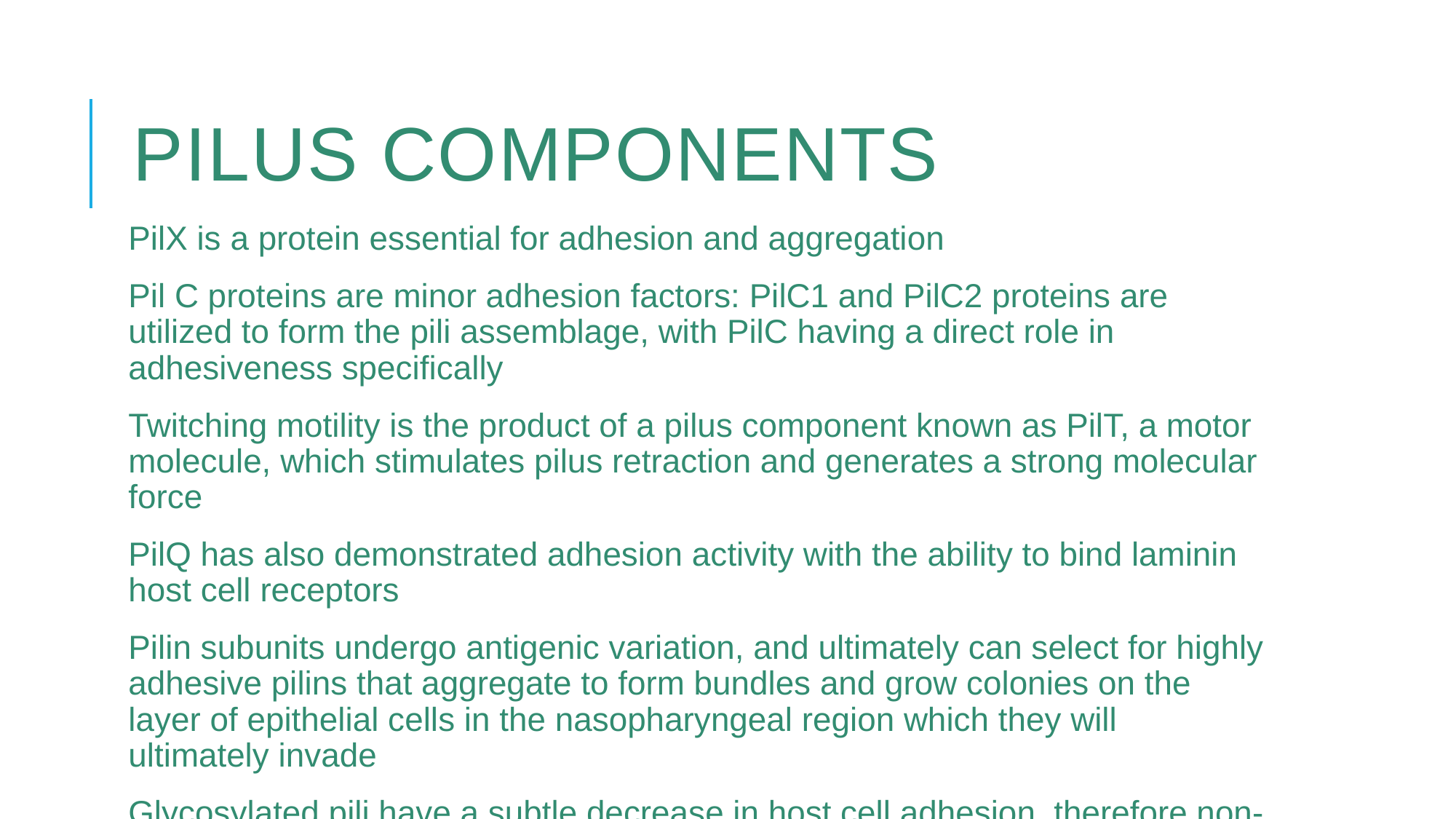

# Pilus components
PilX is a protein essential for adhesion and aggregation
Pil C proteins are minor adhesion factors: PilC1 and PilC2 proteins are utilized to form the pili assemblage, with PilC having a direct role in adhesiveness specifically
Twitching motility is the product of a pilus component known as PilT, a motor molecule, which stimulates pilus retraction and generates a strong molecular force
PilQ has also demonstrated adhesion activity with the ability to bind laminin host cell receptors
Pilin subunits undergo antigenic variation, and ultimately can select for highly adhesive pilins that aggregate to form bundles and grow colonies on the layer of epithelial cells in the nasopharyngeal region which they will ultimately invade
Glycosylated pili have a subtle decrease in host cell adhesion, therefore non-glycosylated pilin protein facilitates initial adhesion to cells